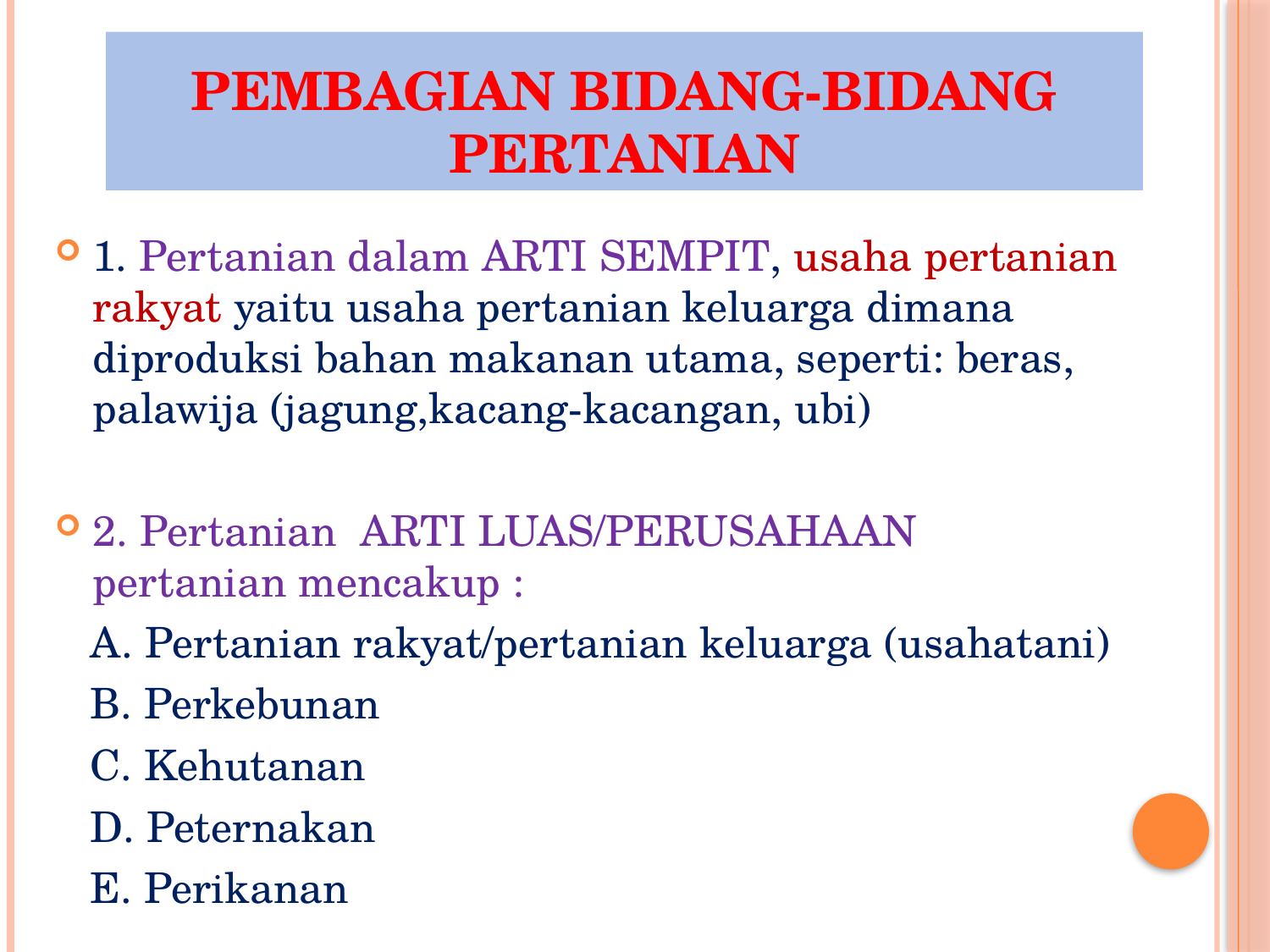

# PEMBAGIAN BIDANG-BIDANG PERTANIAN
1. Pertanian dalam ARTI SEMPIT, usaha pertanian rakyat yaitu usaha pertanian keluarga dimana diproduksi bahan makanan utama, seperti: beras, palawija (jagung,kacang-kacangan, ubi)

2. Pertanian  ARTI LUAS/PERUSAHAAN pertanian mencakup :
   A. Pertanian rakyat/pertanian keluarga (usahatani)
   B. Perkebunan
   C. Kehutanan
   D. Peternakan
   E. Perikanan